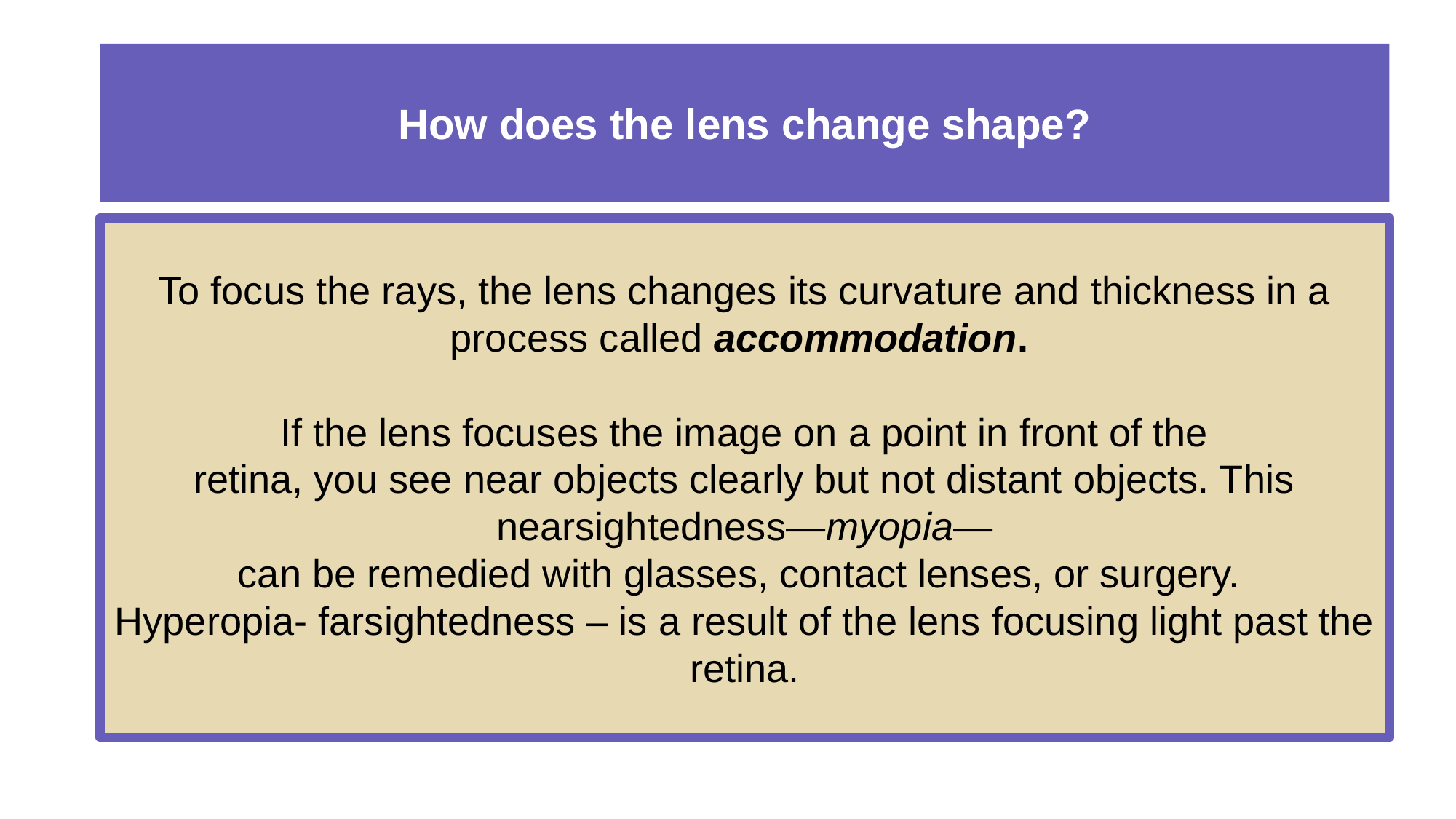

# How does the lens change shape?
To focus the rays, the lens changes its curvature and thickness in a process called accommodation.

If the lens focuses the image on a point in front of the
retina, you see near objects clearly but not distant objects. This nearsightedness—myopia—
can be remedied with glasses, contact lenses, or surgery.
Hyperopia- farsightedness – is a result of the lens focusing light past the retina.